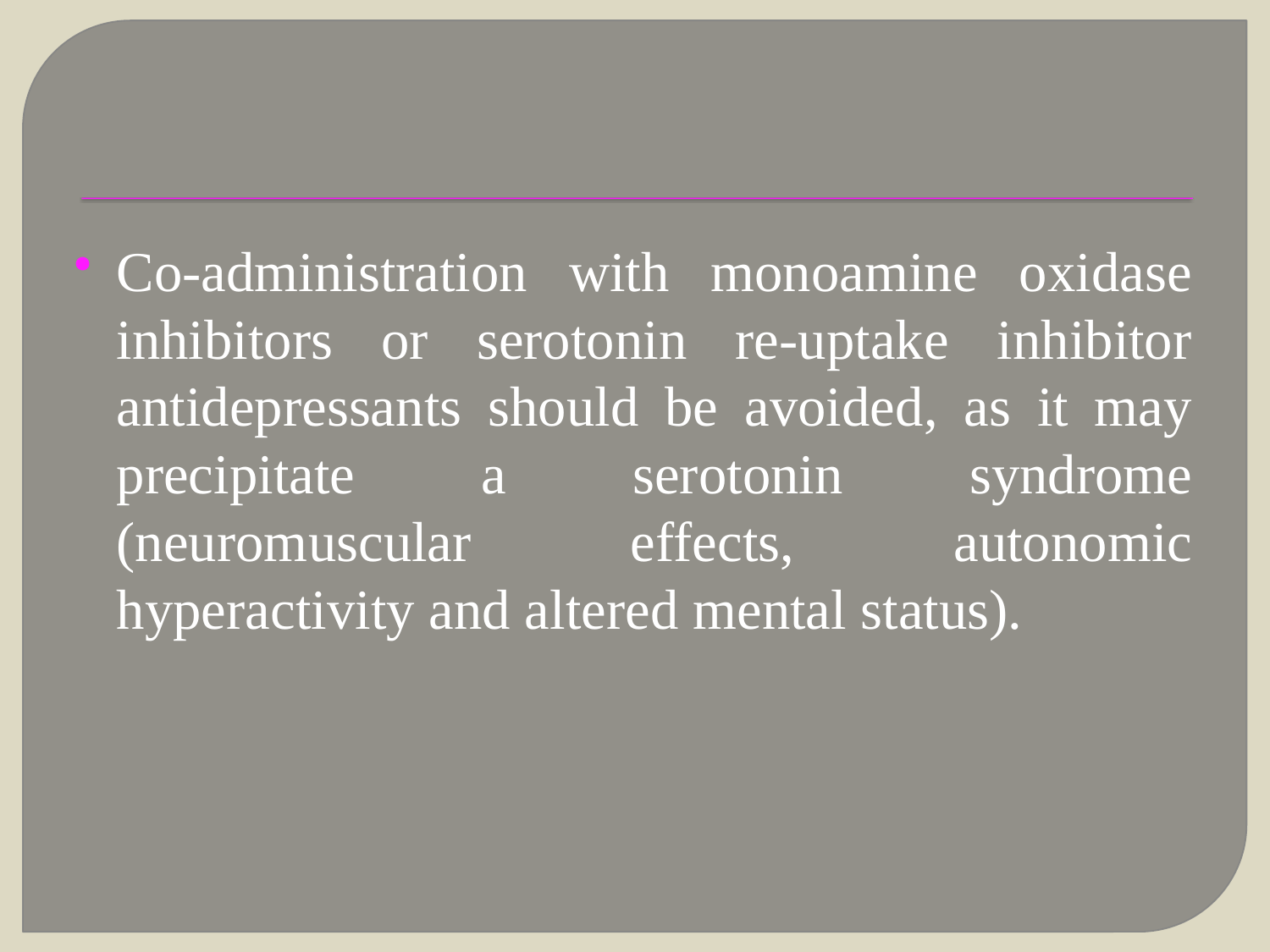

#
Co-administration with monoamine oxidase inhibitors or serotonin re-uptake inhibitor antidepressants should be avoided, as it may precipitate a serotonin syndrome (neuromuscular effects, autonomic hyperactivity and altered mental status).